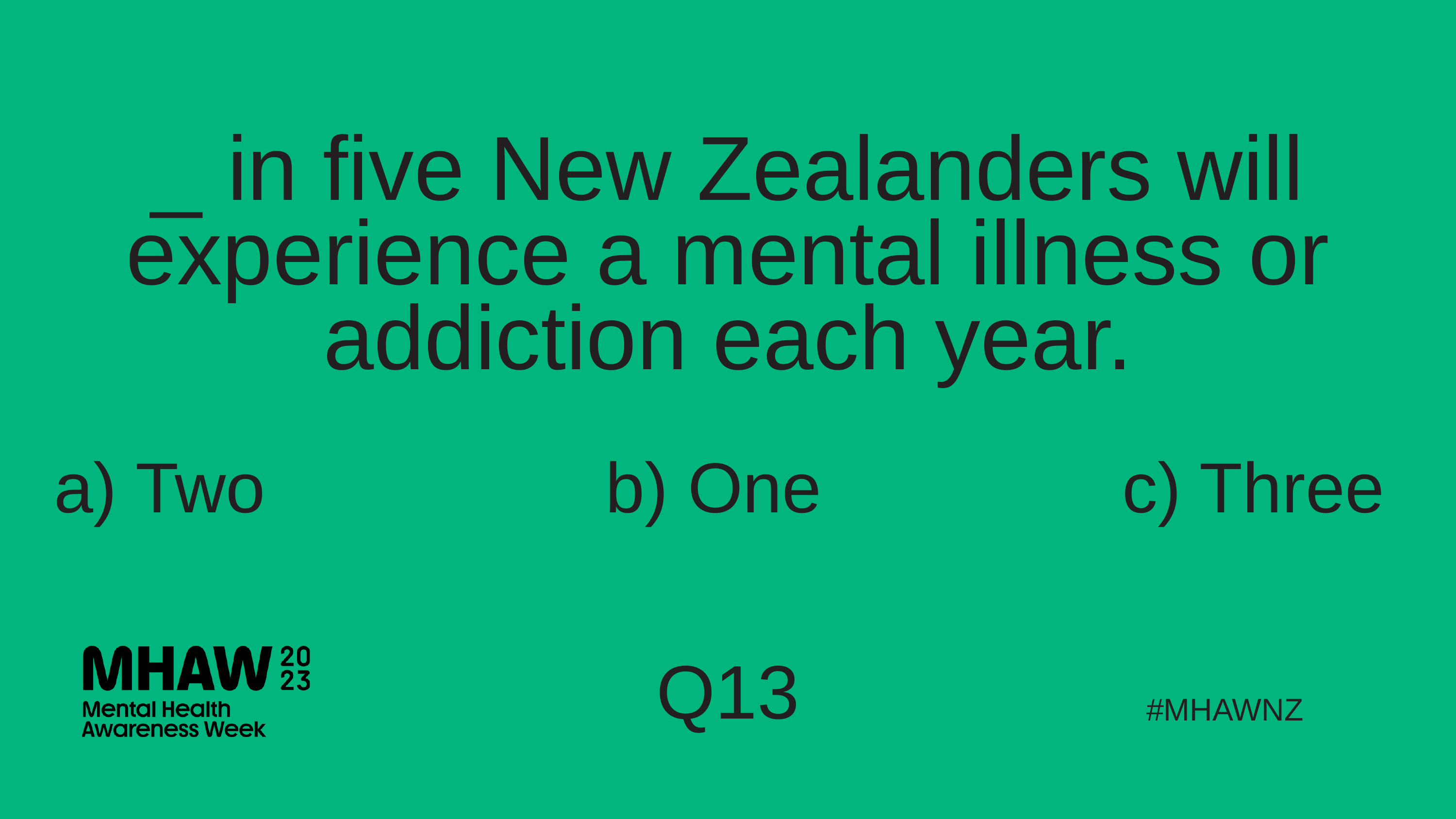

_ in five New Zealanders will experience a mental illness or addiction each year.
a) Two
b) One
c) Three

Q13
#MHAWNZ